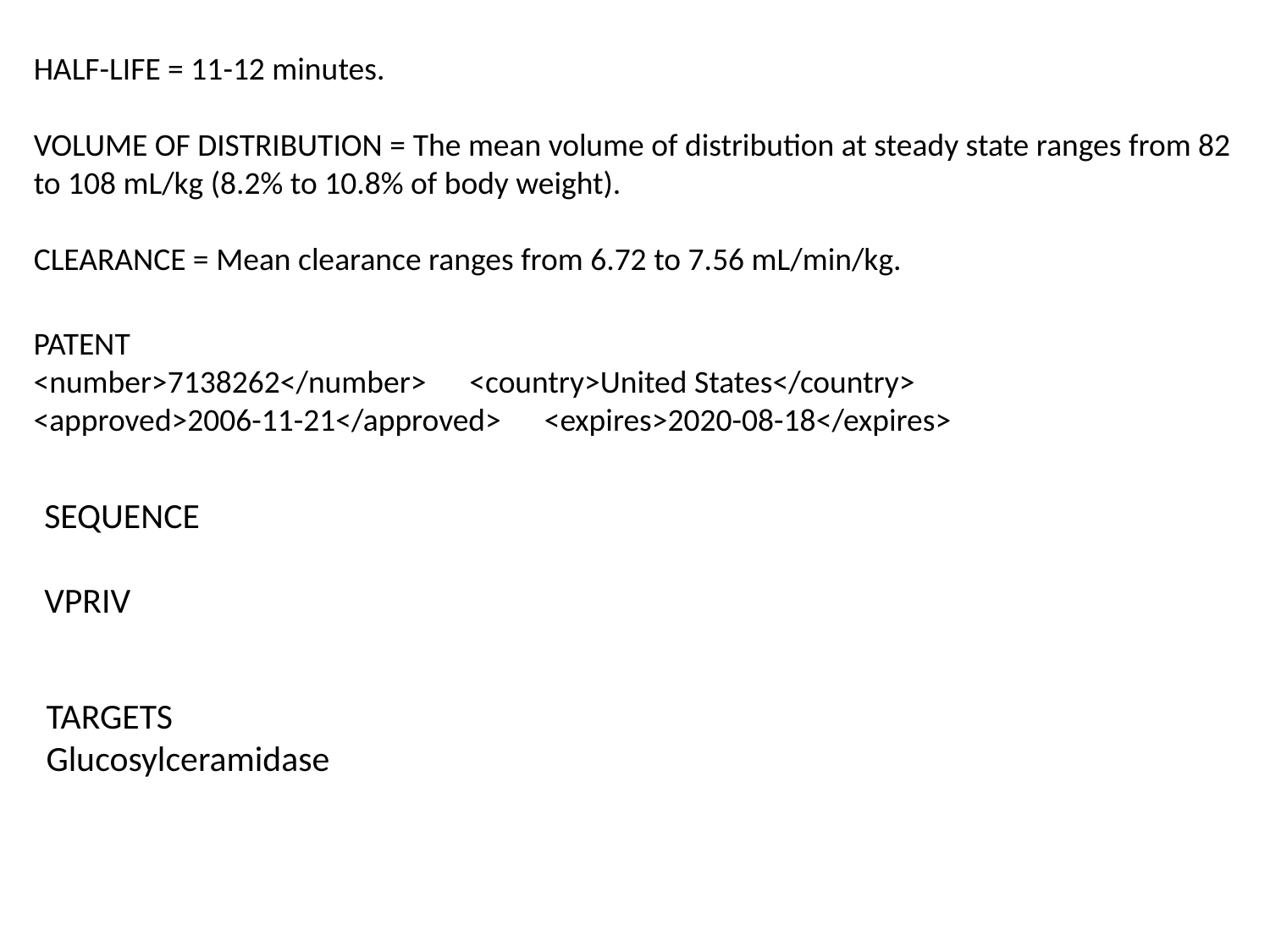

HALF-LIFE = 11-12 minutes.

VOLUME OF DISTRIBUTION = The mean volume of distribution at steady state ranges from 82 to 108 mL/kg (8.2% to 10.8% of body weight).

CLEARANCE = Mean clearance ranges from 6.72 to 7.56 mL/min/kg.
PATENT
<number>7138262</number>      <country>United States</country>      <approved>2006-11-21</approved>      <expires>2020-08-18</expires>
SEQUENCE

VPRIV
TARGETS
Glucosylceramidase